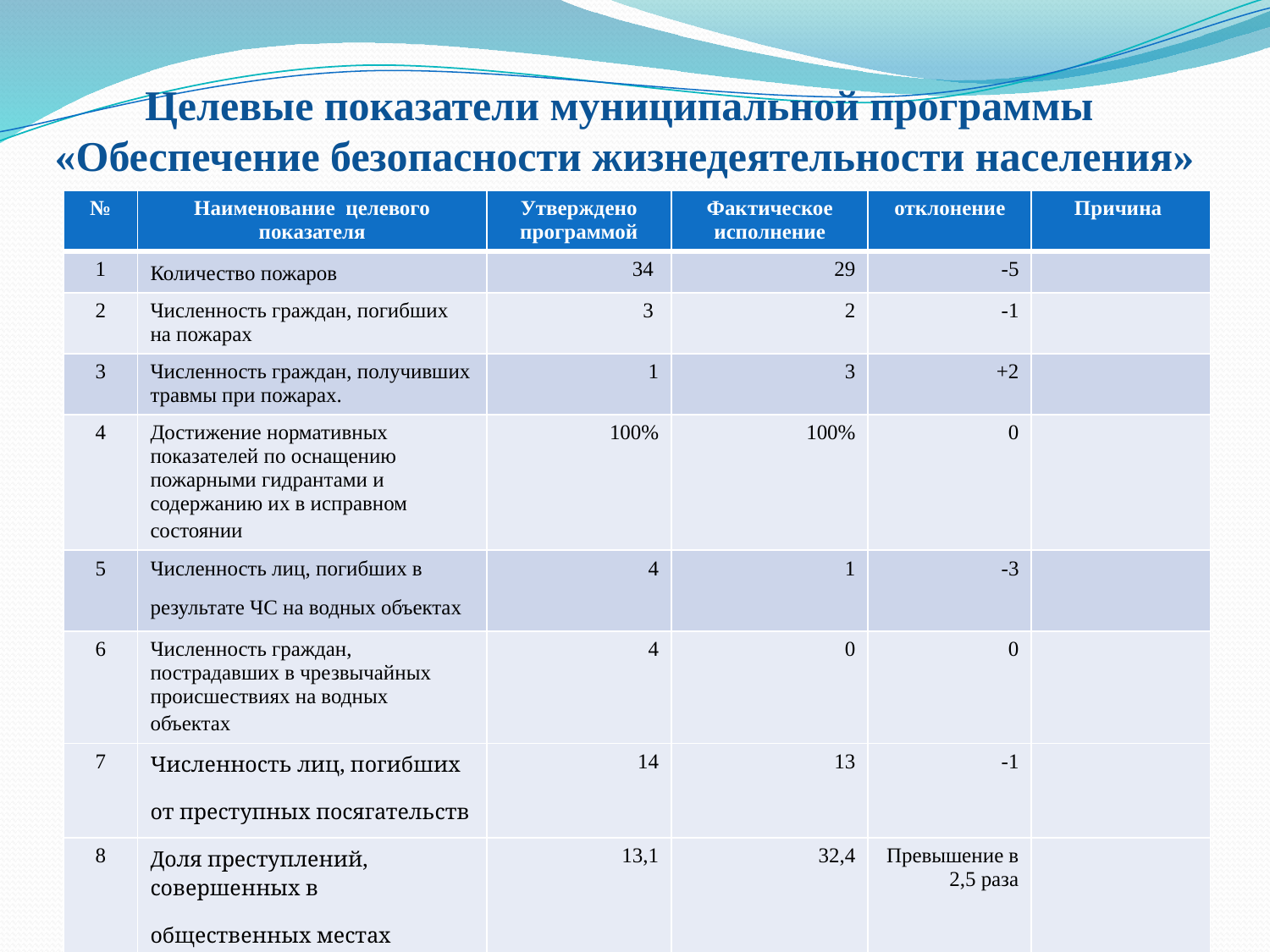

# Целевые показатели муниципальной программы «Обеспечение безопасности жизнедеятельности населения»
| № | Наименование целевого показателя | Утверждено программой | Фактическое исполнение | отклонение | Причина |
| --- | --- | --- | --- | --- | --- |
| 1 | Количество пожаров | 34 | 29 | -5 |  |
| 2 | Численность граждан, погибших на пожарах | 3 | 2 | -1 |  |
| 3 | Численность граждан, получивших травмы при пожарах. | 1 | 3 | +2 |  |
| 4 | Достижение нормативных показателей по оснащению пожарными гидрантами и содержанию их в исправном состоянии | 100% | 100% | 0 |  |
| 5 | Численность лиц, погибших в результате ЧС на водных объектах | 4 | 1 | -3 |  |
| 6 | Численность граждан, пострадавших в чрезвычайных происшествиях на водных объектах | 4 | 0 | 0 |  |
| 7 | Численность лиц, погибших от преступных посягательств | 14 | 13 | -1 |  |
| 8 | Доля преступлений, совершенных в общественных местах | 13,1 | 32,4 | Превышение в 2,5 раза |  |